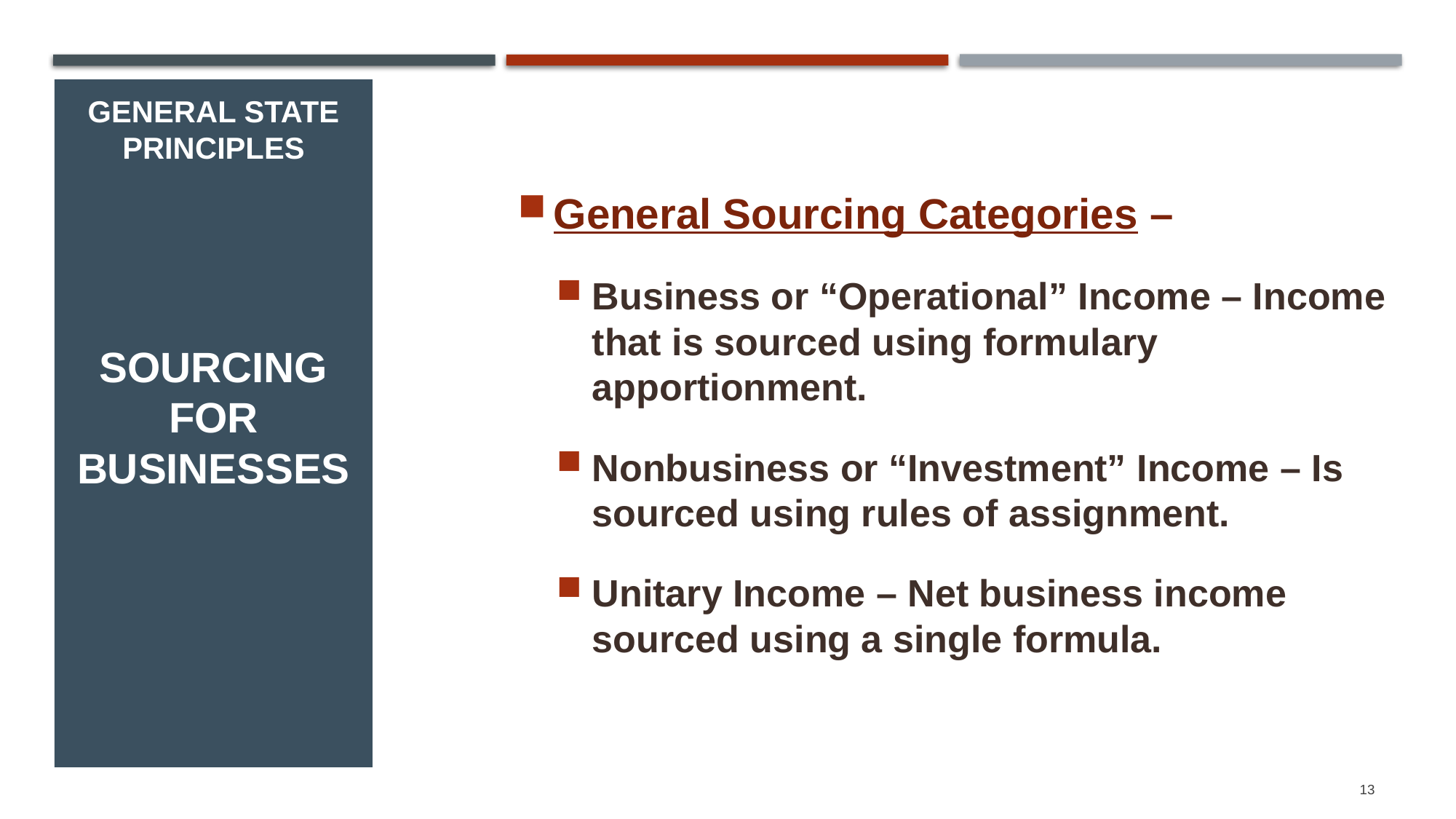

General Sourcing Categories –
Business or “Operational” Income – Income that is sourced using formulary apportionment.
Nonbusiness or “Investment” Income – Is sourced using rules of assignment.
Unitary Income – Net business income sourced using a single formula.
# General State Principles Sourcing for Businesses
13